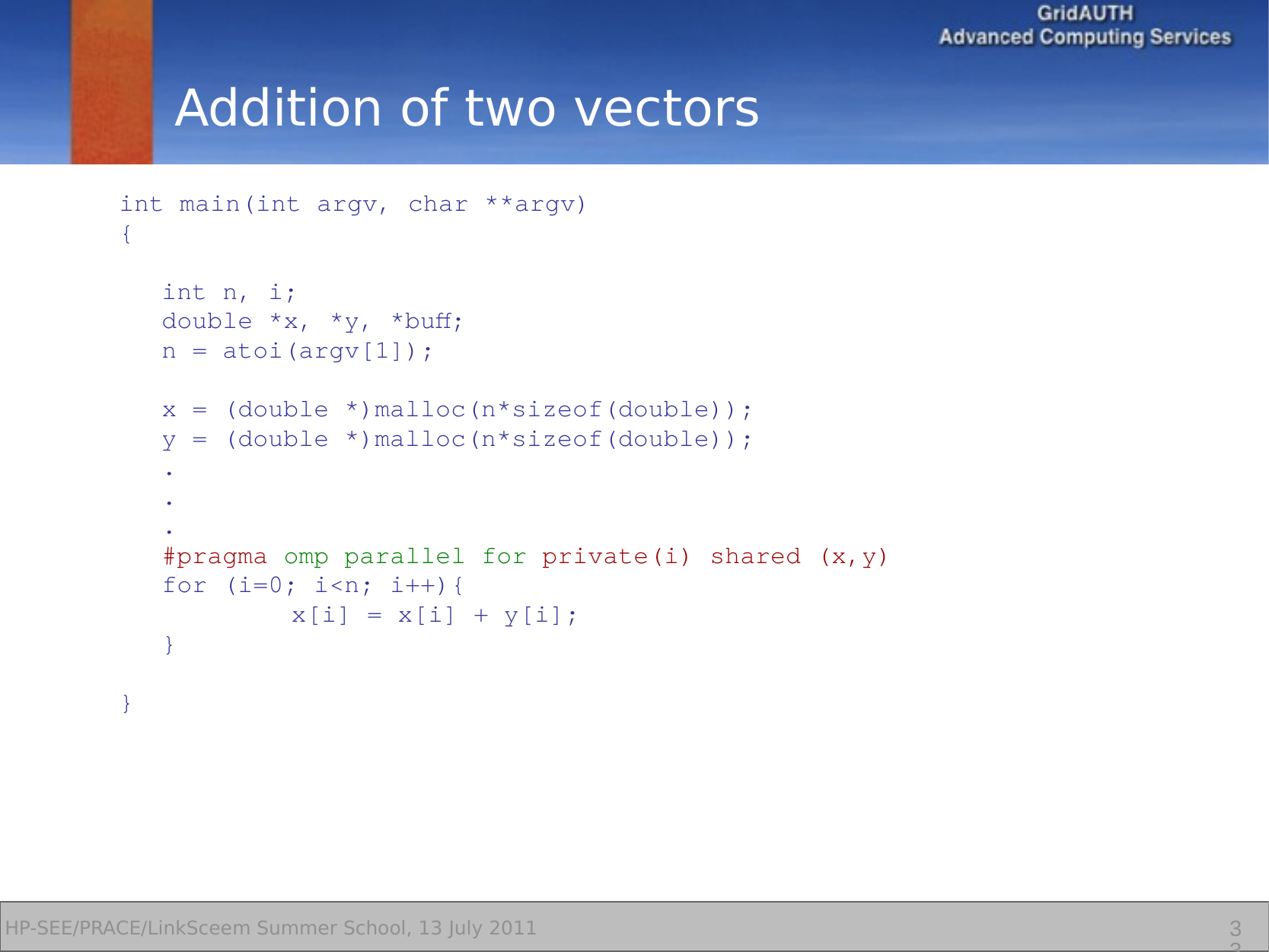

# Addition of two vectors
int main(int argv, char **argv)
{

	int n, i;
	double *x, *y, *buff;
	n = atoi(argv[1]);

	x = (double *)malloc(n*sizeof(double));
	y = (double *)malloc(n*sizeof(double));
	.
	.
	.
	#pragma omp parallel for private(i) shared (x,y)
	for (i=0; i<n; i++){
		 x[i] = x[i] + y[i];
	}

}

33